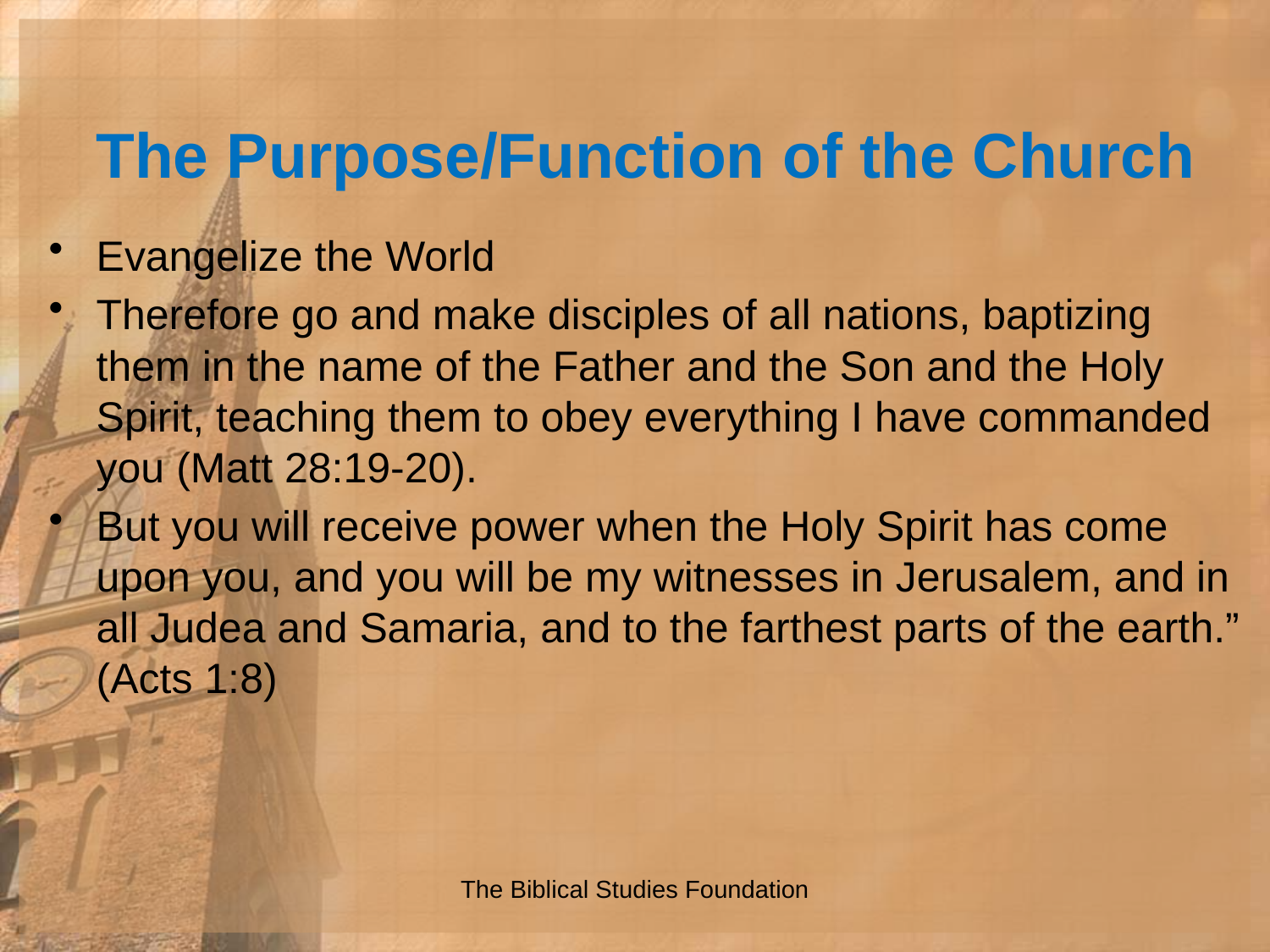

# The Purpose/Function of the Church
Evangelize the World
Therefore go and make disciples of all nations, baptizing them in the name of the Father and the Son and the Holy Spirit, teaching them to obey everything I have commanded you (Matt 28:19-20).
But you will receive power when the Holy Spirit has come upon you, and you will be my witnesses in Jerusalem, and in all Judea and Samaria, and to the farthest parts of the earth.”  (Acts 1:8)

The Biblical Studies Foundation